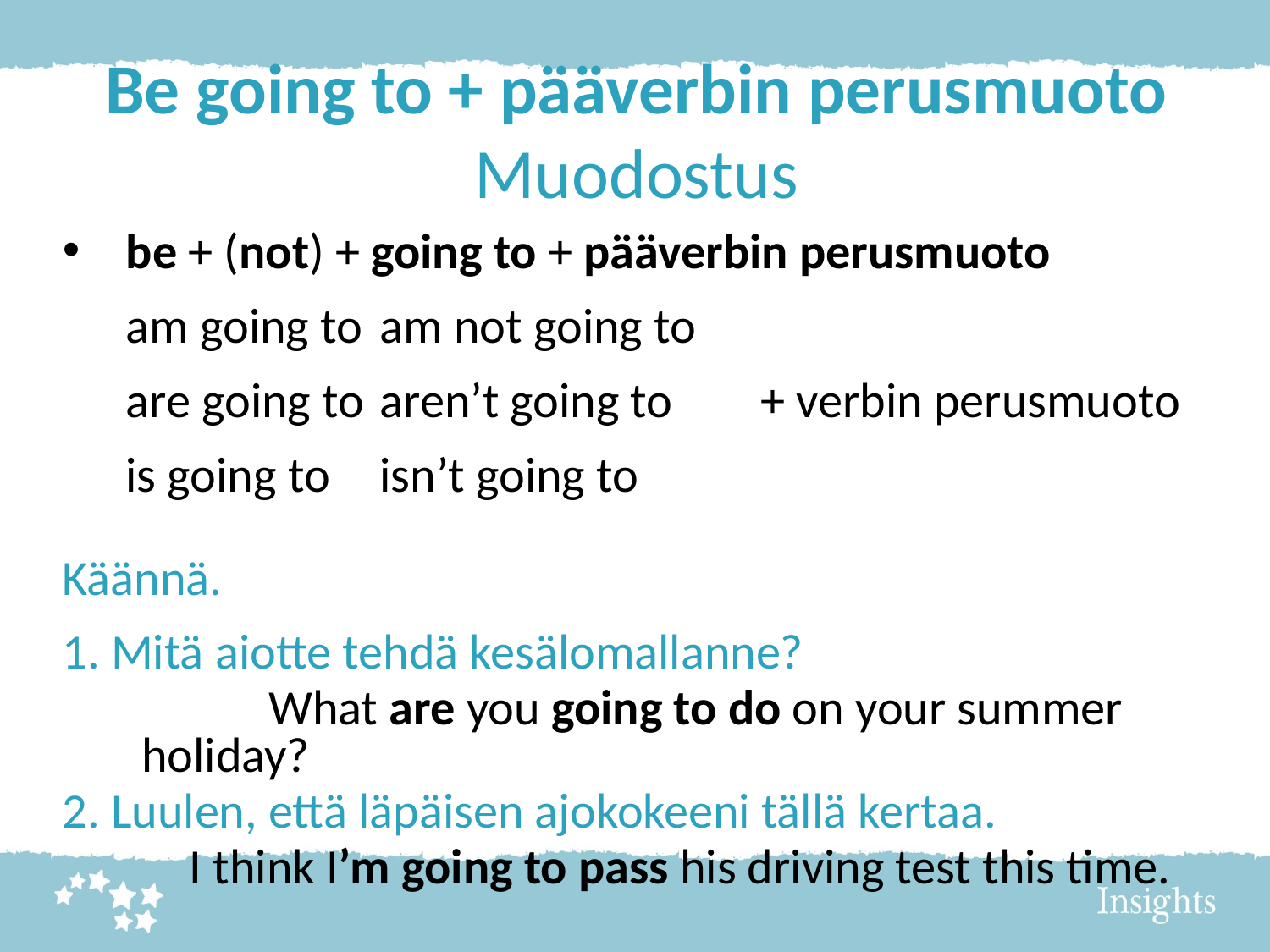

# Be going to + pääverbin perusmuoto Muodostus
be + (not) + going to + pääverbin perusmuoto
am going to	am not going to
are going to	aren’t going to	+ verbin perusmuoto
is going to	isn’t going to

Käännä.
1. Mitä aiotte tehdä kesälomallanne?
	What are you going to do on your summer holiday?
2. Luulen, että läpäisen ajokokeeni tällä kertaa.
	I think I’m going to pass his driving test this time.